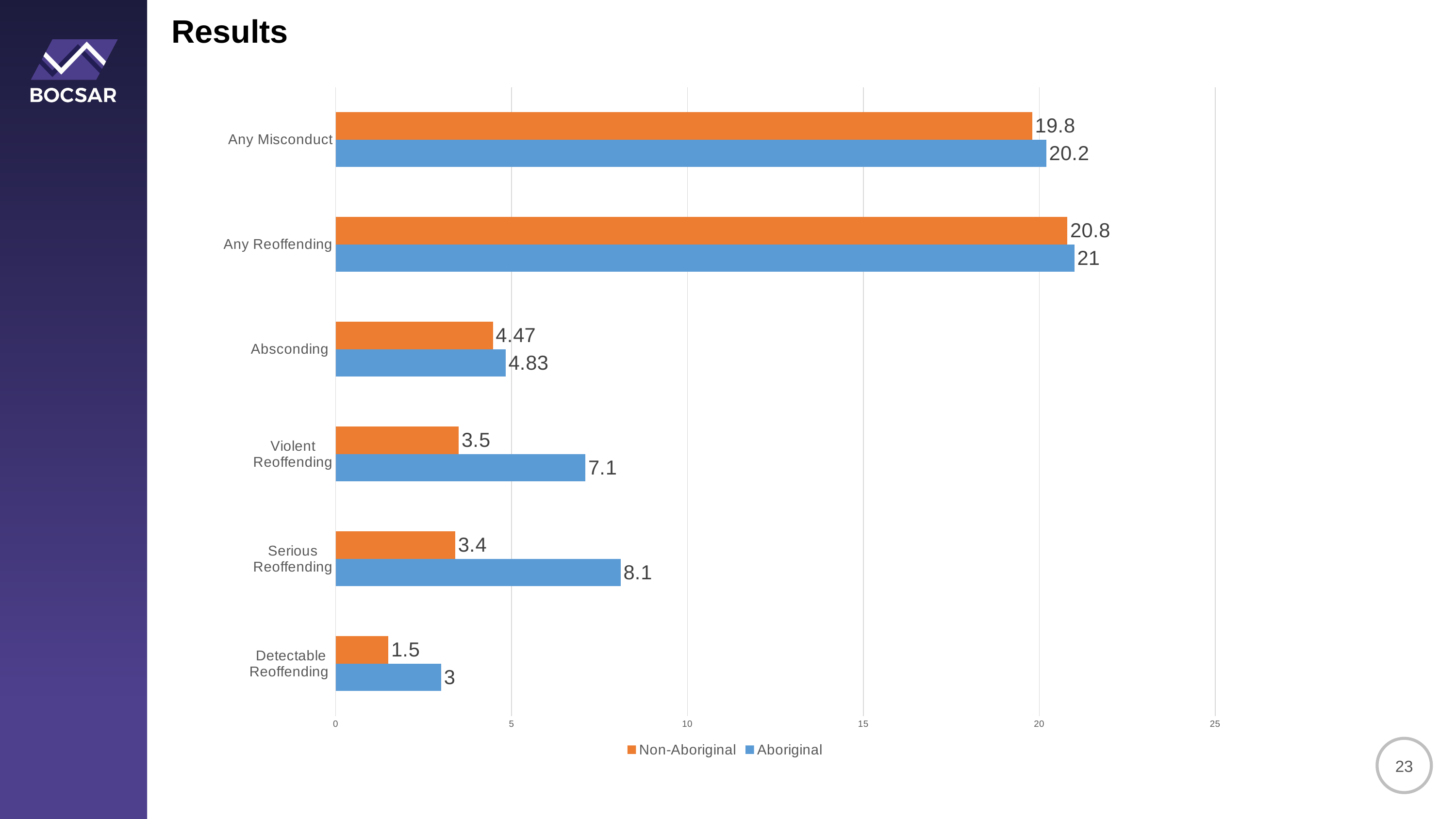

Results

### Chart

| Category | Aboriginal | Non-Aboriginal |
|---|---|---|
| Detectable Reoffending  | 3.0 | 1.5 |
| Serious Reoffending | 8.1 | 3.4 |
| Violent Reoffending | 7.1 | 3.5 |
| Absconding  | 4.83 | 4.47 |
| Any Reoffending | 21.0 | 20.8 |
| Any Misconduct | 20.200000000000003 | 19.8 |